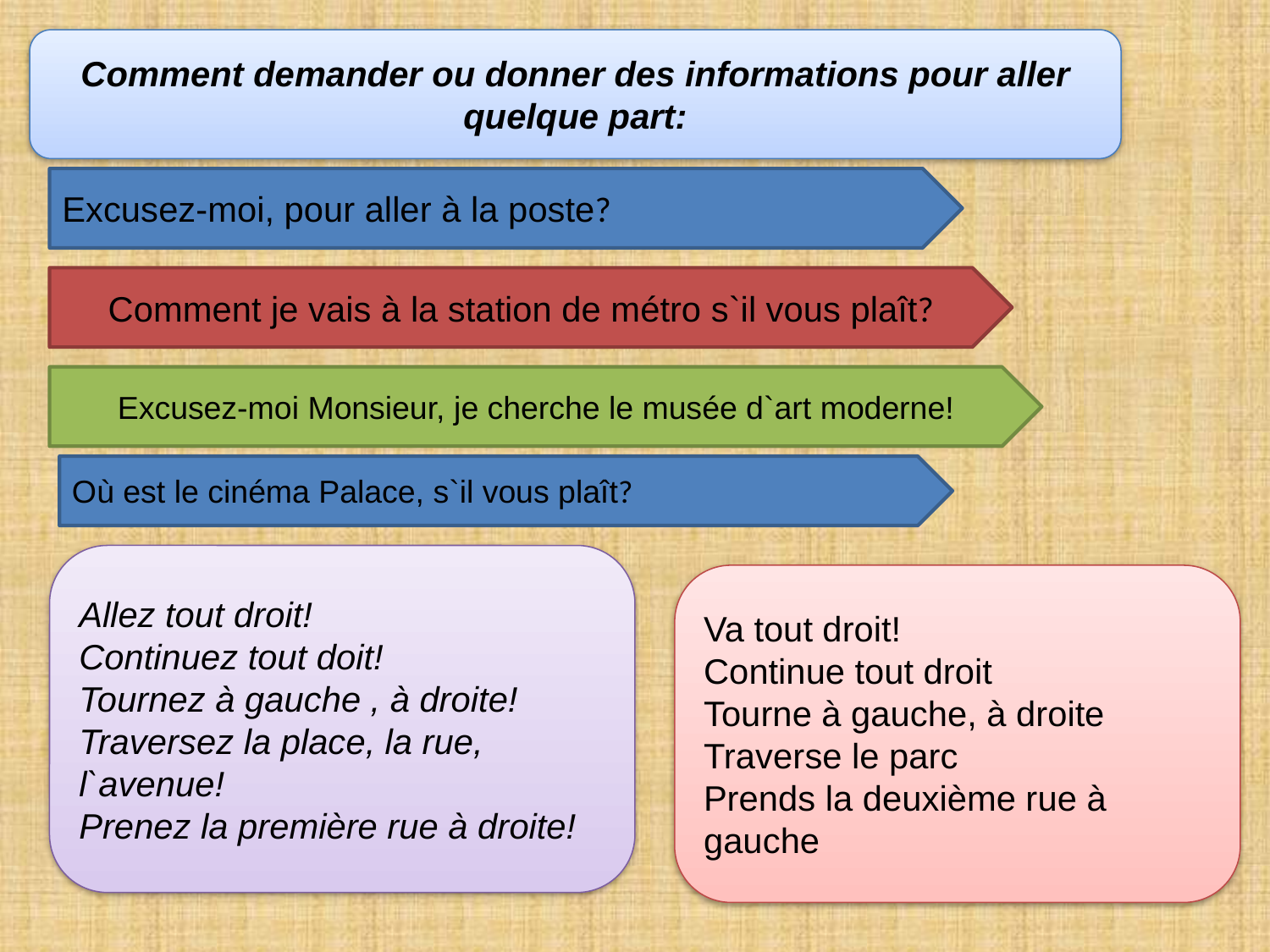

Comment demander ou donner des informations pour aller quelque part:
Excusez-moi, pour aller à la poste?
Comment je vais à la station de métro s`il vous plaît?
#
Excusez-moi Monsieur, je cherche le musée d`art moderne!
Où est le cinéma Palace, s`il vous plaît?

Allez tout droit!
Continuez tout doit!
Tournez à gauche , à droite!
Traversez la place, la rue, l`avenue!
Prenez la première rue à droite!
Va tout droit!
Continue tout droit
Tourne à gauche, à droite
Traverse le parc
Prends la deuxième rue à gauche